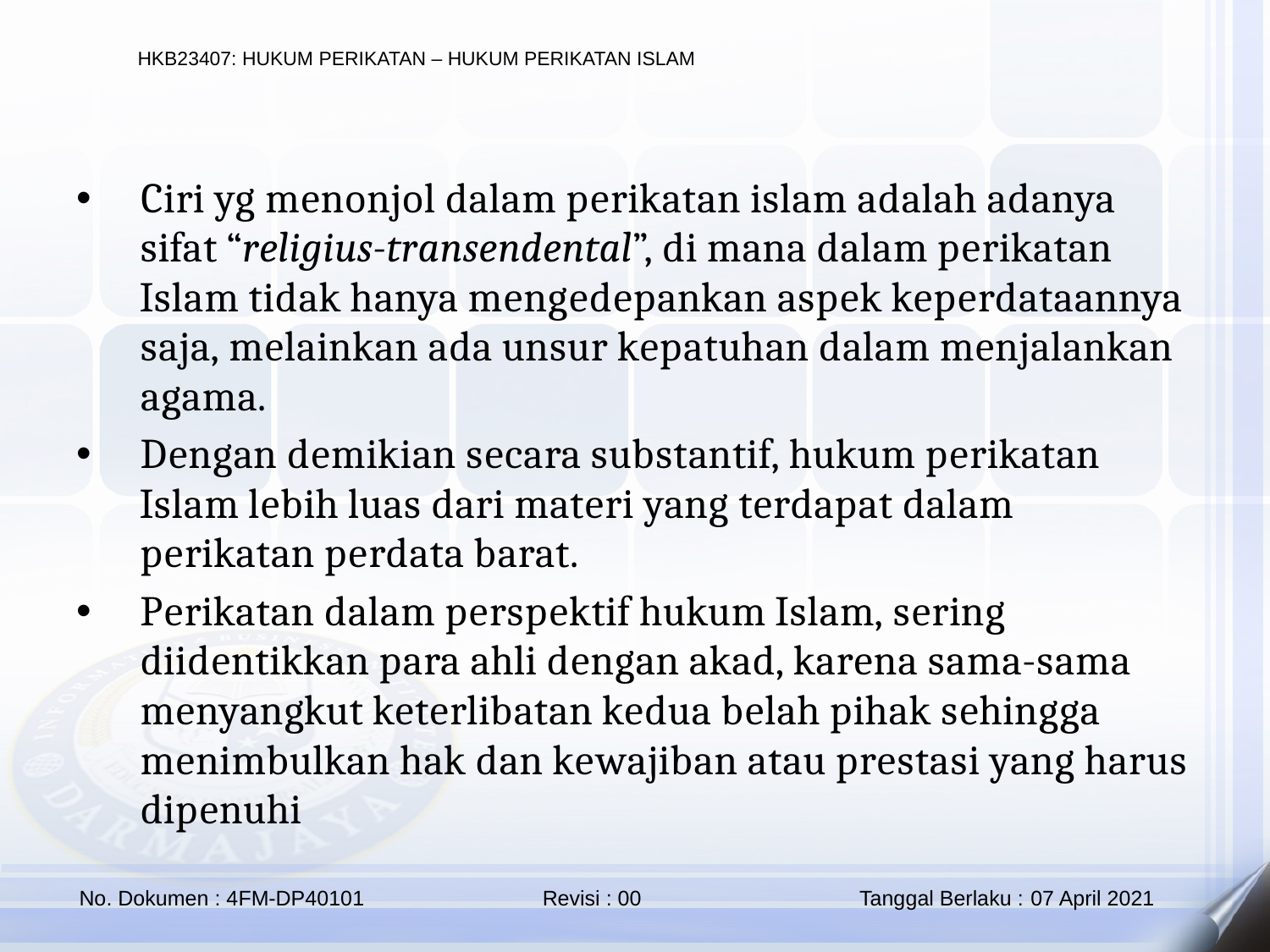

Ciri yg menonjol dalam perikatan islam adalah adanya sifat “religius-transendental”, di mana dalam perikatan Islam tidak hanya mengedepankan aspek keperdataannya saja, melainkan ada unsur kepatuhan dalam menjalankan agama.
Dengan demikian secara substantif, hukum perikatan Islam lebih luas dari materi yang terdapat dalam perikatan perdata barat.
Perikatan dalam perspektif hukum Islam, sering diidentikkan para ahli dengan akad, karena sama-sama menyangkut keterlibatan kedua belah pihak sehingga menimbulkan hak dan kewajiban atau prestasi yang harus dipenuhi